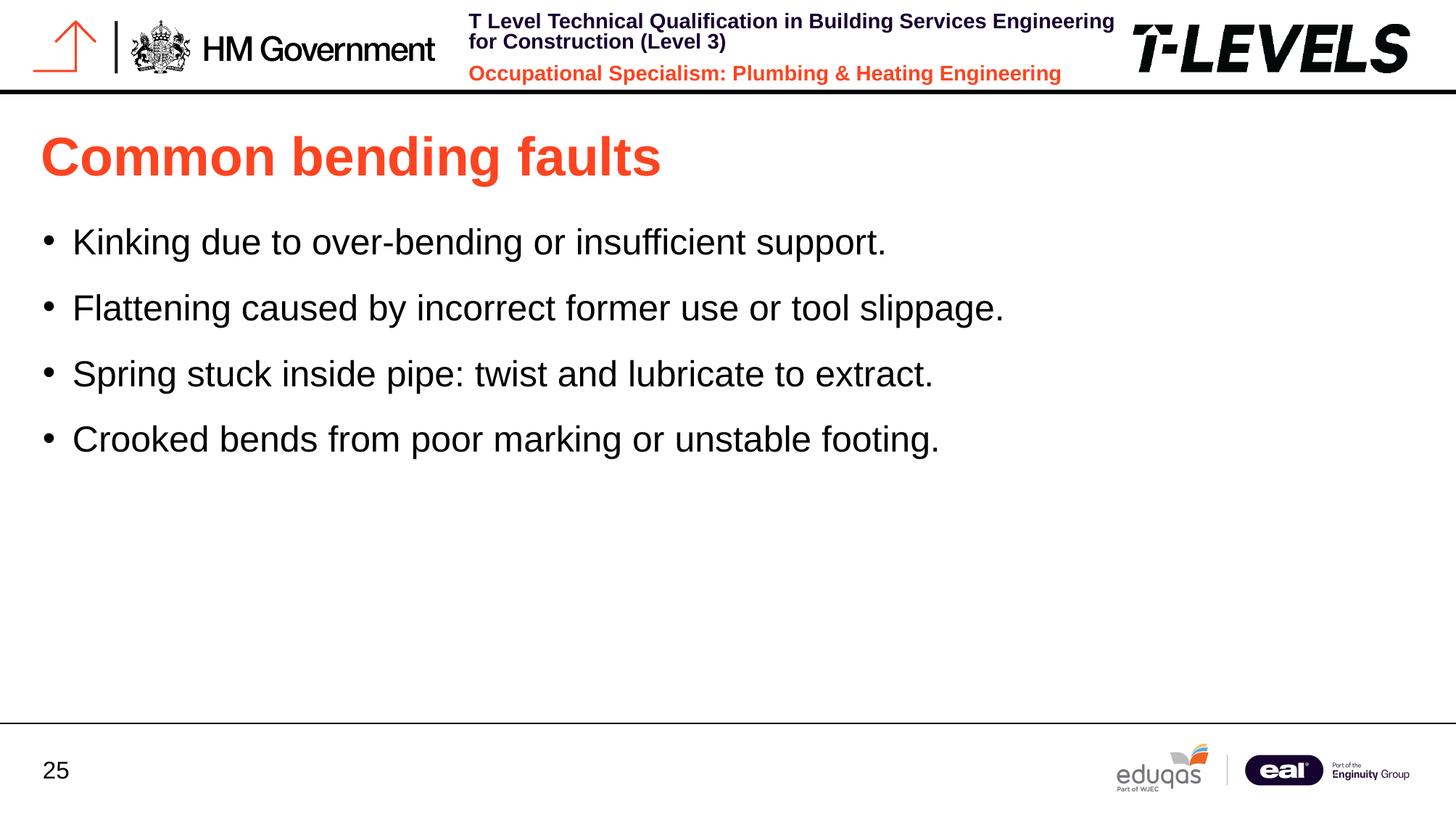

Common bending faults
Kinking due to over-bending or insufficient support.
Flattening caused by incorrect former use or tool slippage.
Spring stuck inside pipe: twist and lubricate to extract.
Crooked bends from poor marking or unstable footing.